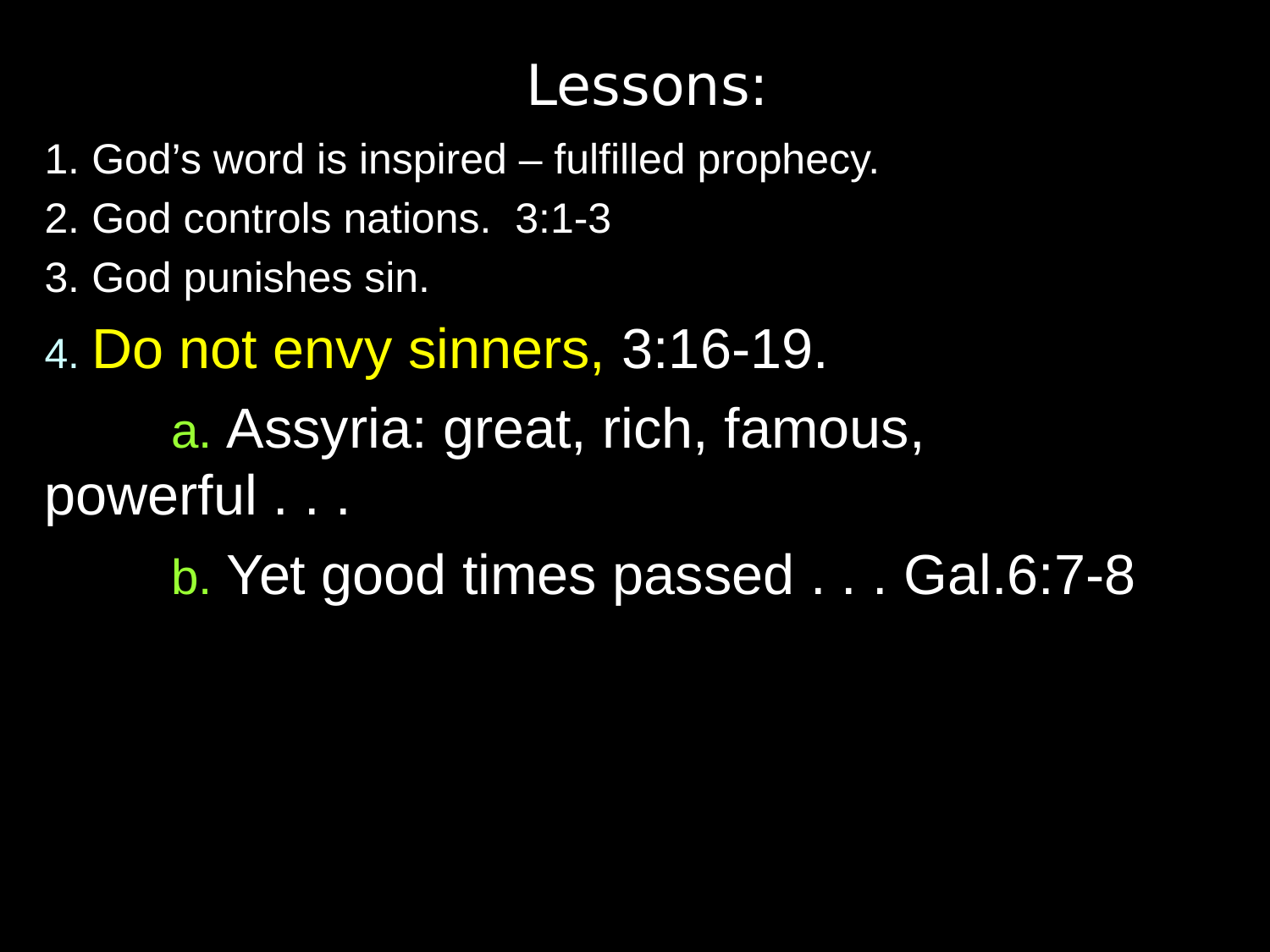

Lessons:
God’s word is inspired – fulfilled prophecy.
God controls nations.  3:1-3
God punishes sin.
4. Do not envy sinners, 3:16-19.
	a. Assyria: great, rich, famous, powerful . . .
	b. Yet good times passed . . . Gal.6:7-8